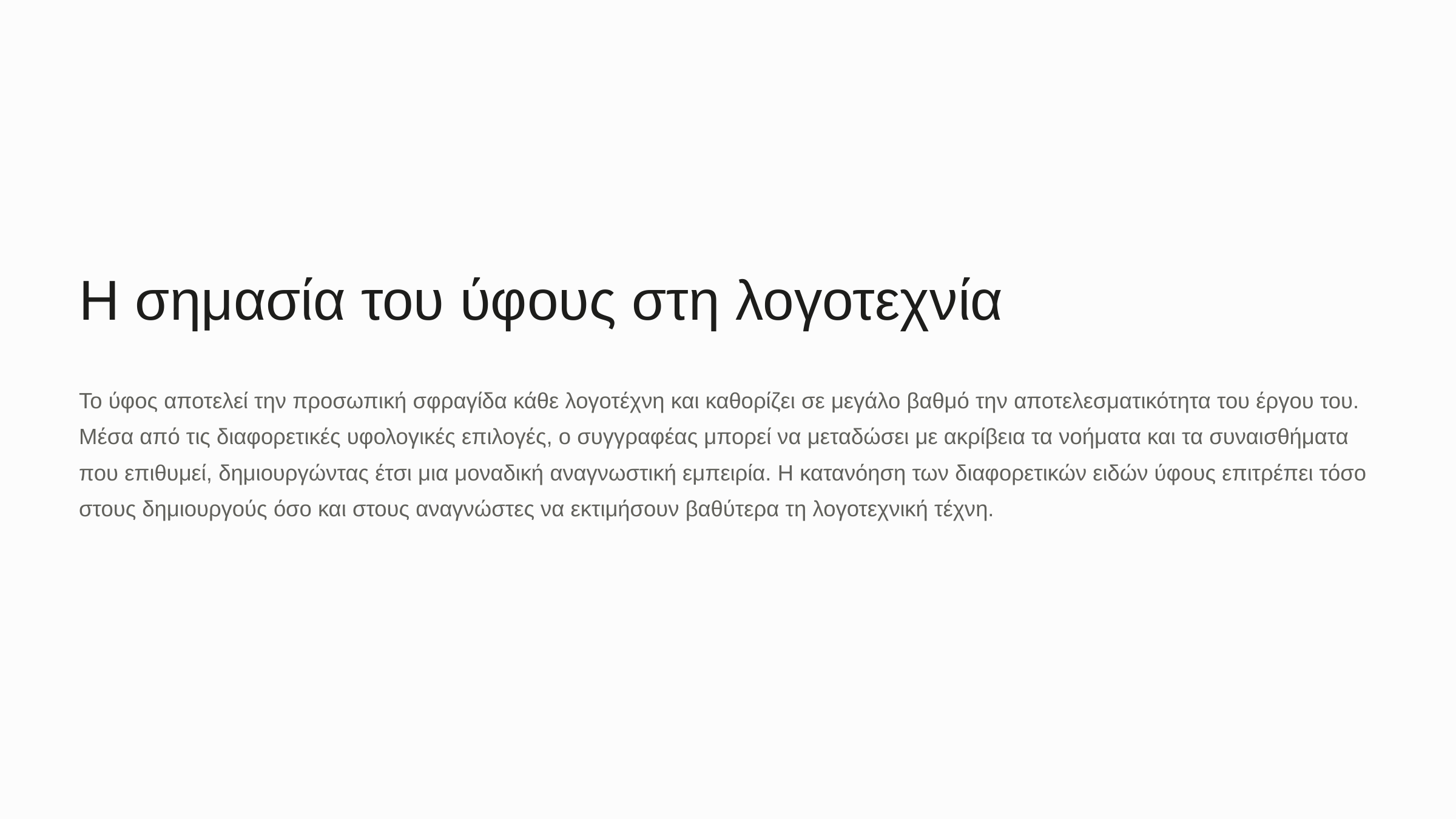

Η σημασία του ύφους στη λογοτεχνία
Το ύφος αποτελεί την προσωπική σφραγίδα κάθε λογοτέχνη και καθορίζει σε μεγάλο βαθμό την αποτελεσματικότητα του έργου του. Μέσα από τις διαφορετικές υφολογικές επιλογές, ο συγγραφέας μπορεί να μεταδώσει με ακρίβεια τα νοήματα και τα συναισθήματα που επιθυμεί, δημιουργώντας έτσι μια μοναδική αναγνωστική εμπειρία. Η κατανόηση των διαφορετικών ειδών ύφους επιτρέπει τόσο στους δημιουργούς όσο και στους αναγνώστες να εκτιμήσουν βαθύτερα τη λογοτεχνική τέχνη.